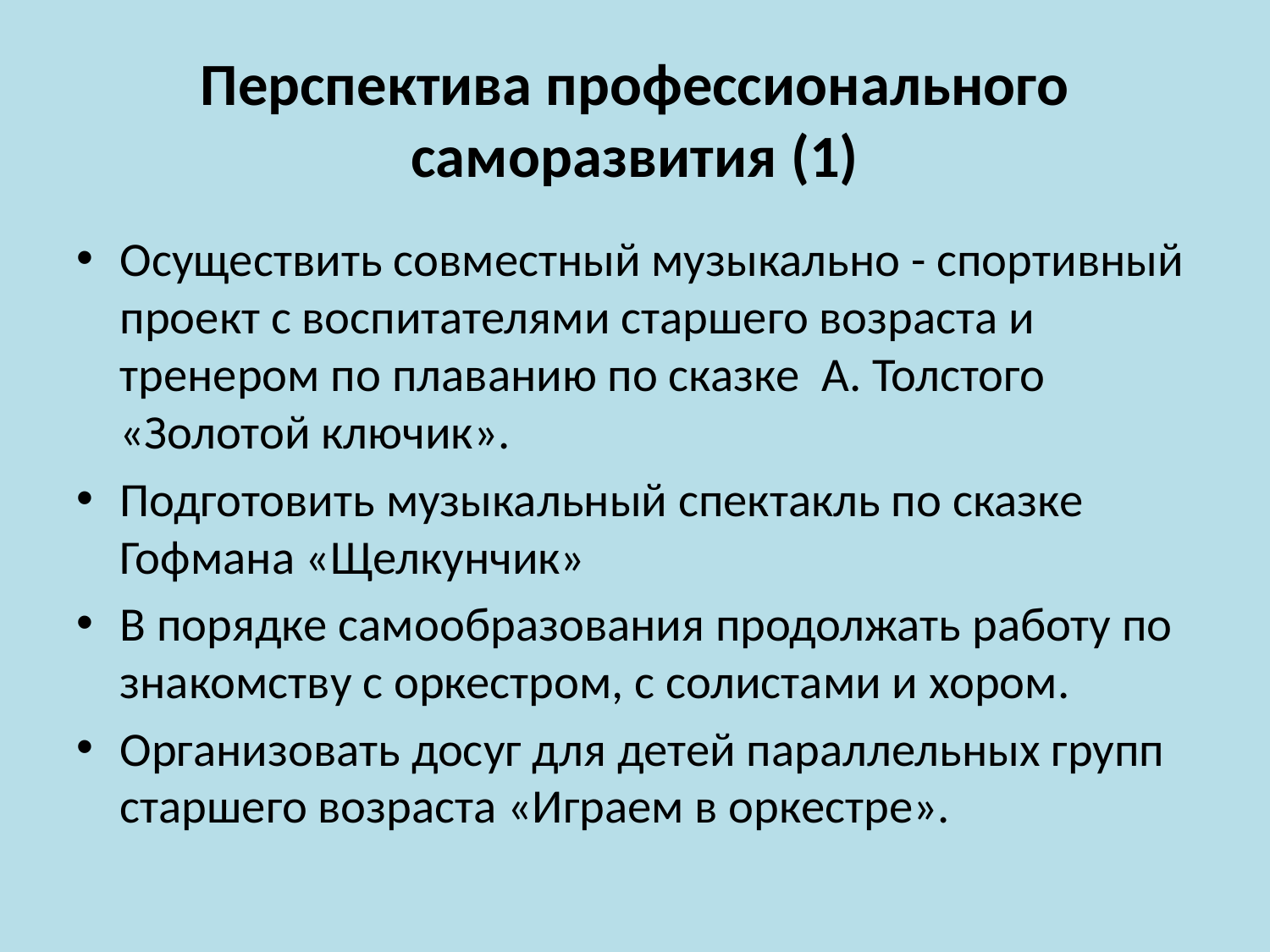

# Перспектива профессионального саморазвития (1)
Осуществить совместный музыкально - спортивный проект с воспитателями старшего возраста и тренером по плаванию по сказке  А. Толстого «Золотой ключик».
Подготовить музыкальный спектакль по сказке Гофмана «Щелкунчик»
В порядке самообразования продолжать работу по знакомству с оркестром, с солистами и хором.
Организовать досуг для детей параллельных групп старшего возраста «Играем в оркестре».